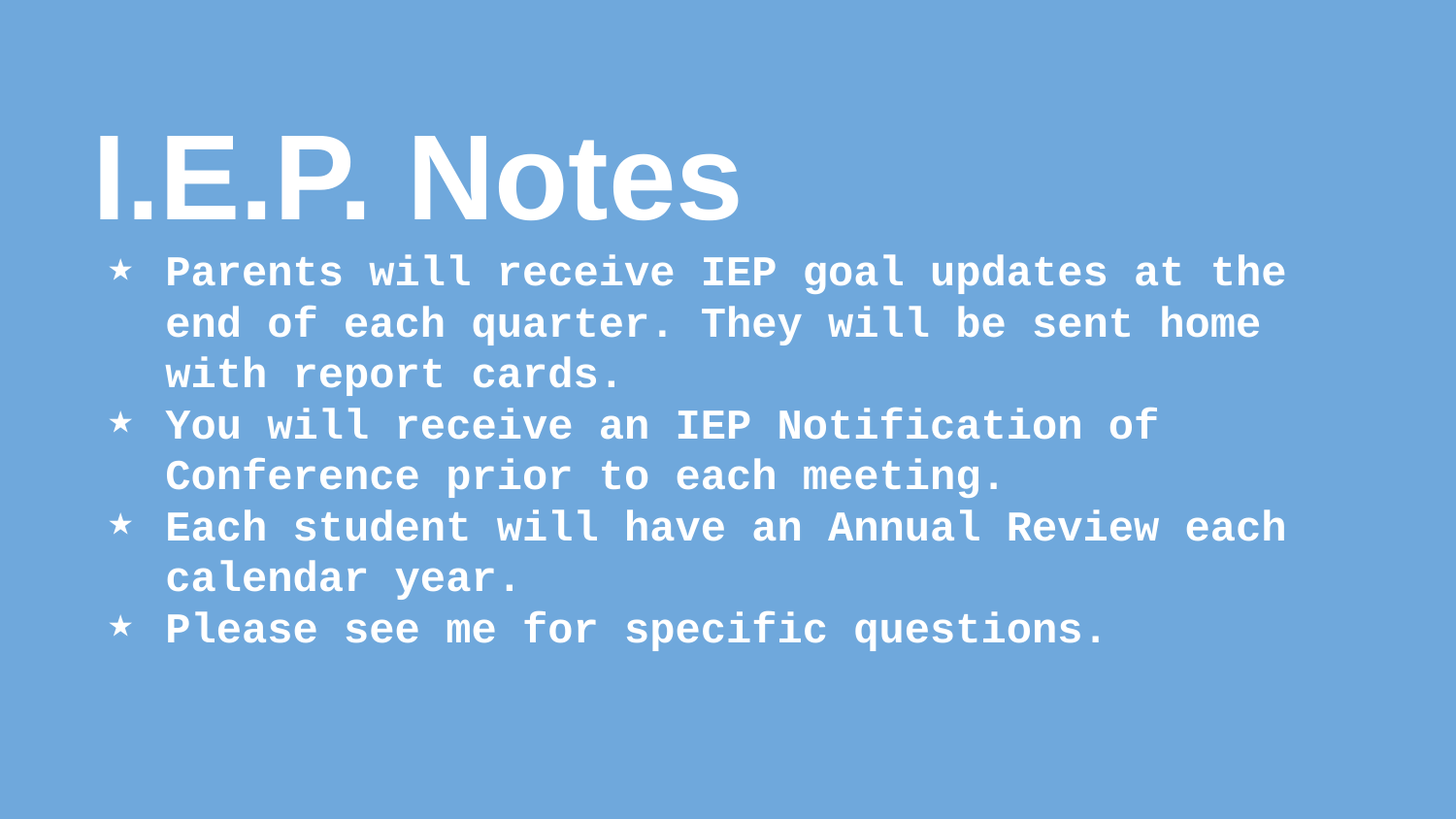

# I.E.P. Notes
Parents will receive IEP goal updates at the end of each quarter. They will be sent home with report cards.
You will receive an IEP Notification of Conference prior to each meeting.
Each student will have an Annual Review each calendar year.
Please see me for specific questions.